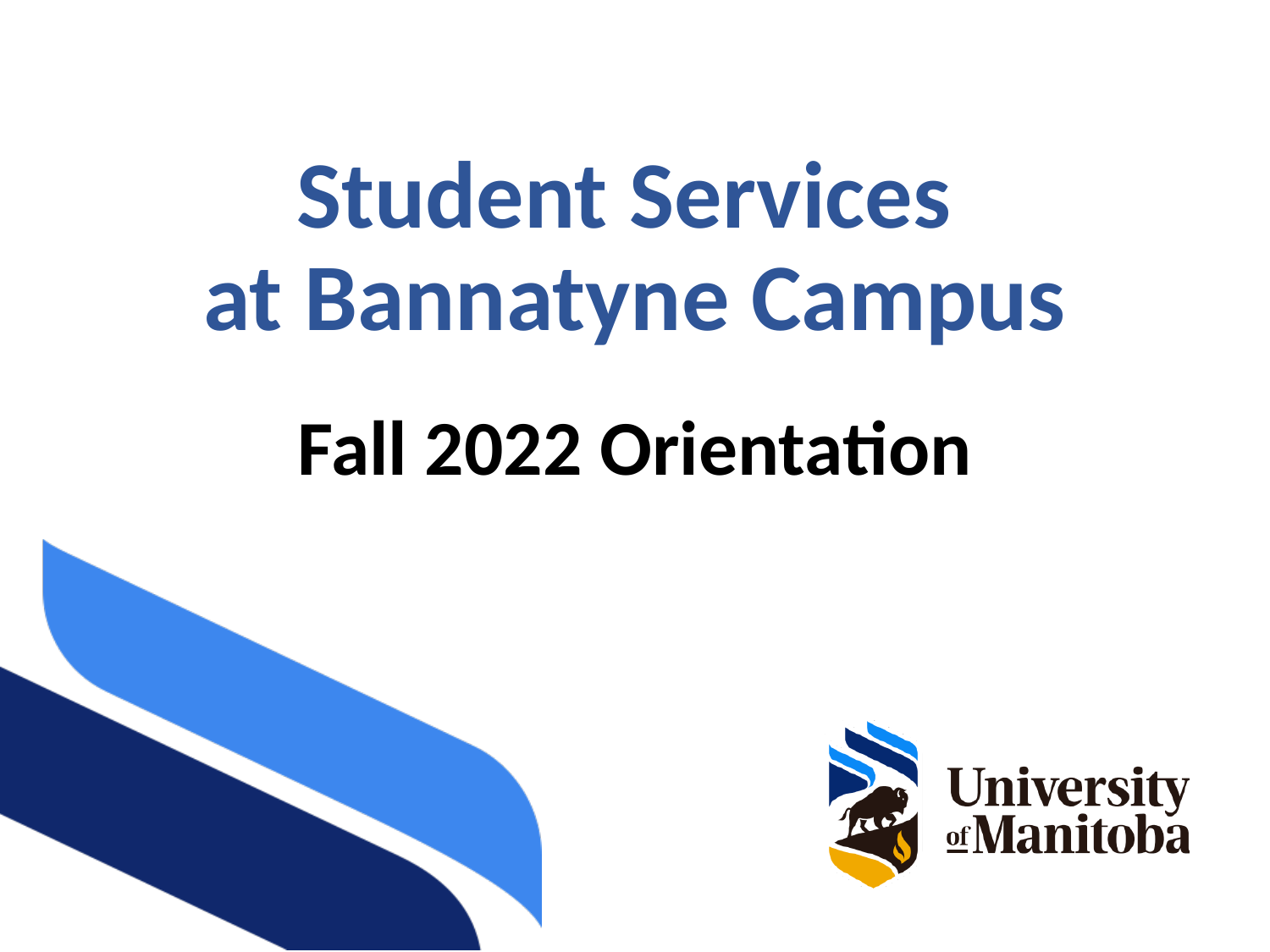

# Student Services at Bannatyne Campus
Fall 2022 Orientation